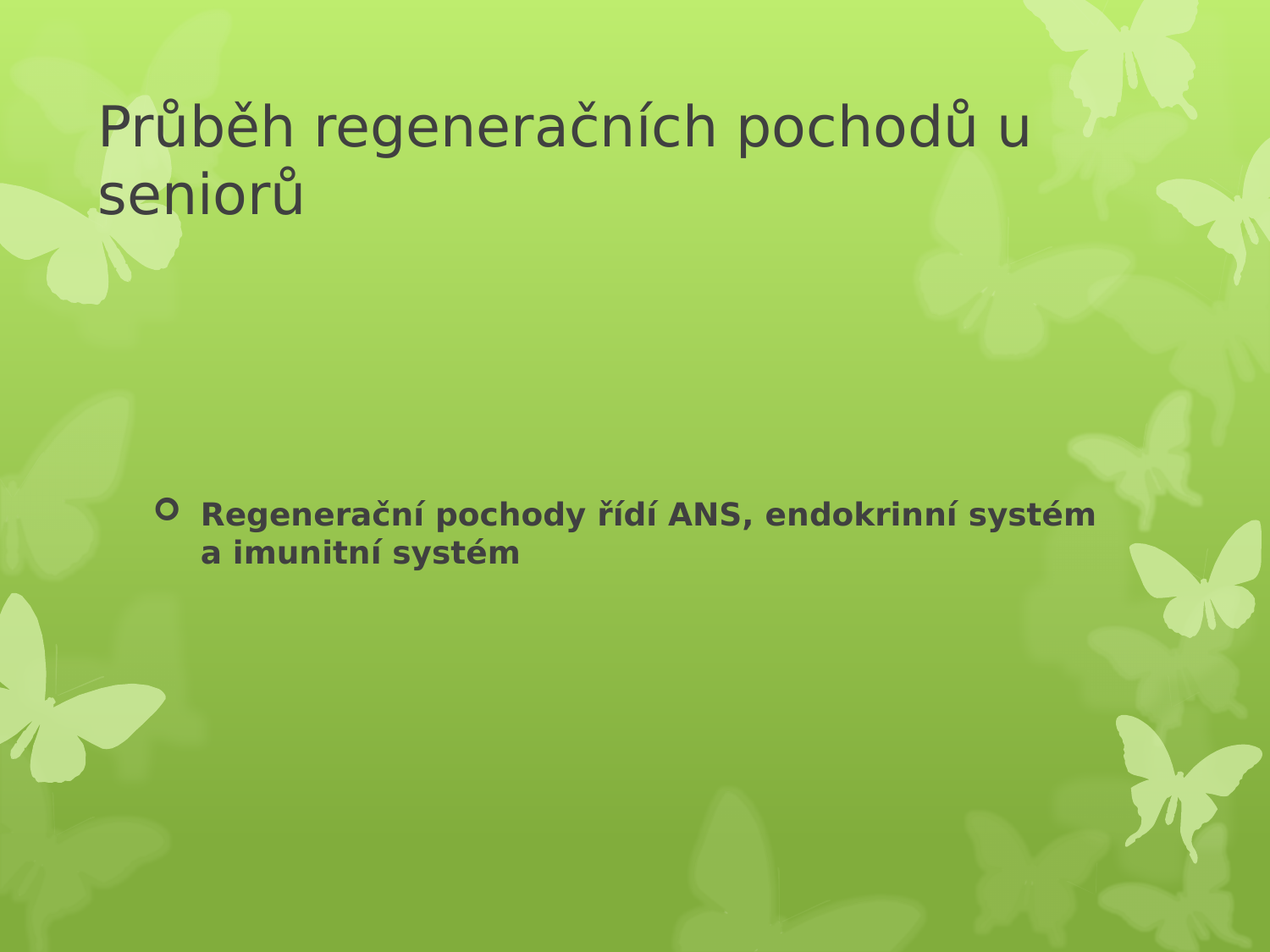

# Průběh regeneračních pochodů u seniorů
Regenerační pochody řídí ANS, endokrinní systém a imunitní systém